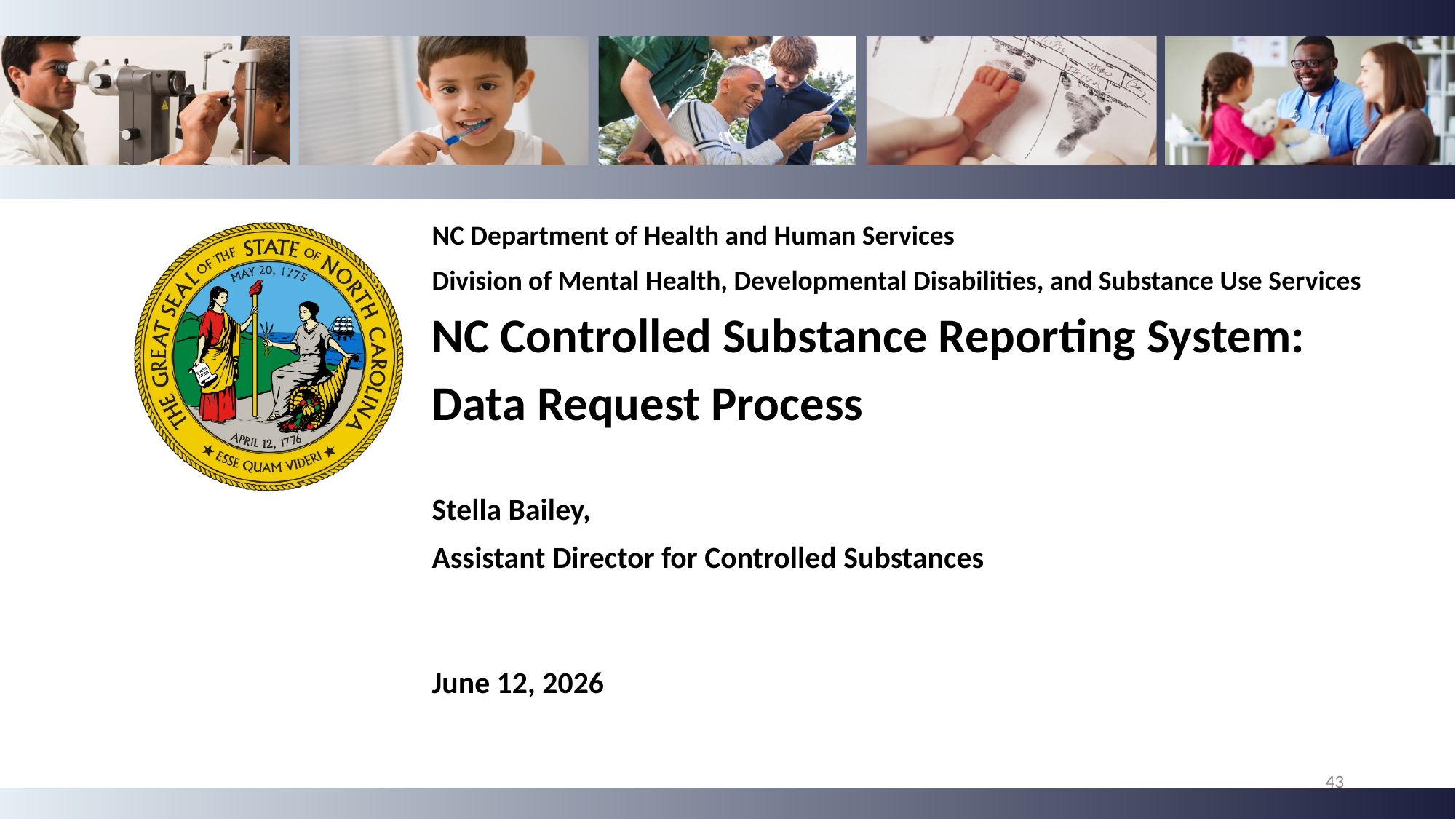

NC Department of Health and Human Services
Division of Mental Health, Developmental Disabilities, and Substance Use Services
NC Controlled Substance Reporting System:
Data Request Process

Stella Bailey,
Assistant Director for Controlled Substances

June 12, 2026
43